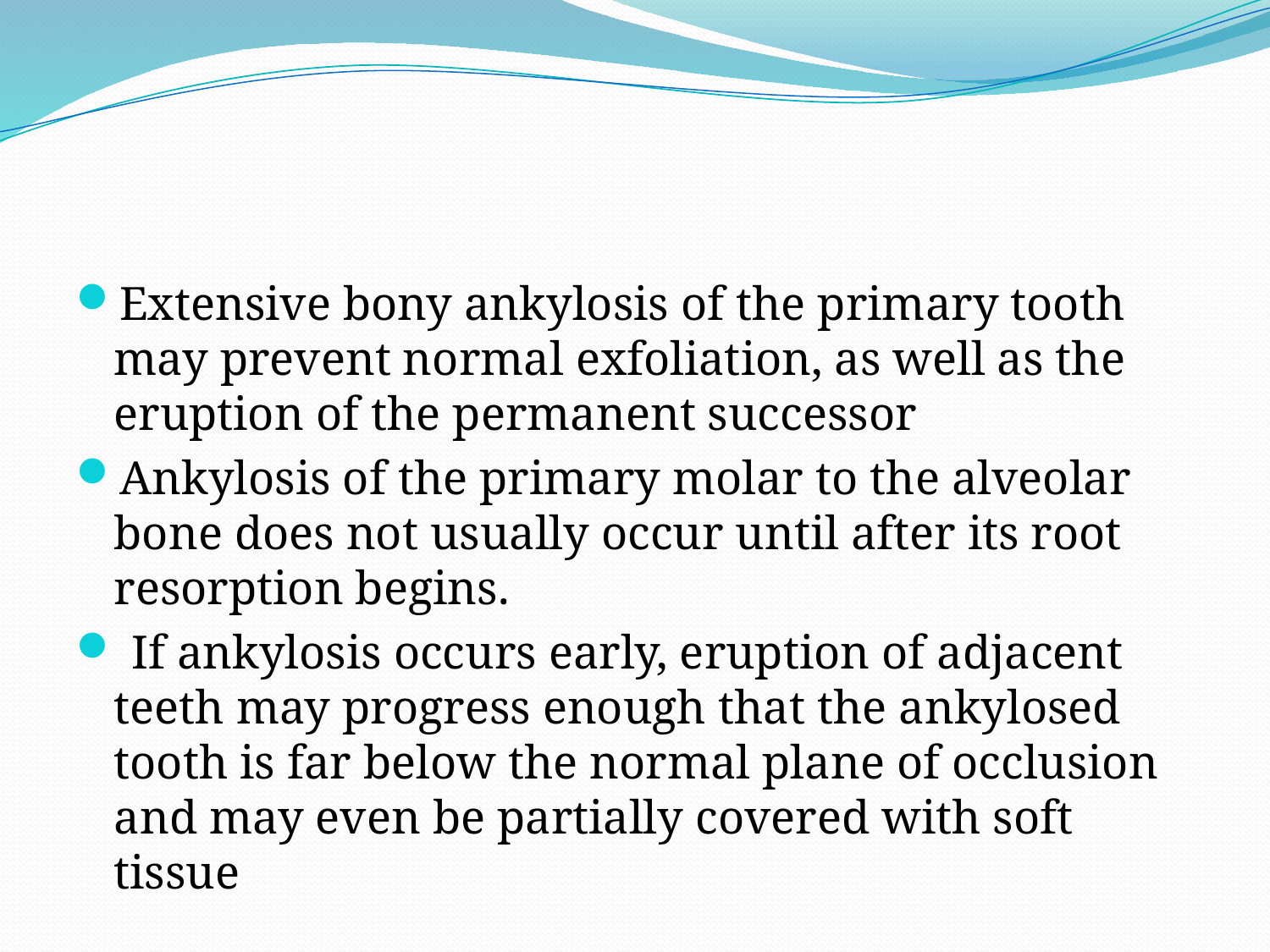

#
Extensive bony ankylosis of the primary tooth may prevent normal exfoliation, as well as the eruption of the permanent successor
Ankylosis of the primary molar to the alveolar bone does not usually occur until after its root resorption begins.
 If ankylosis occurs early, eruption of adjacent teeth may progress enough that the ankylosed tooth is far below the normal plane of occlusion and may even be partially covered with soft tissue